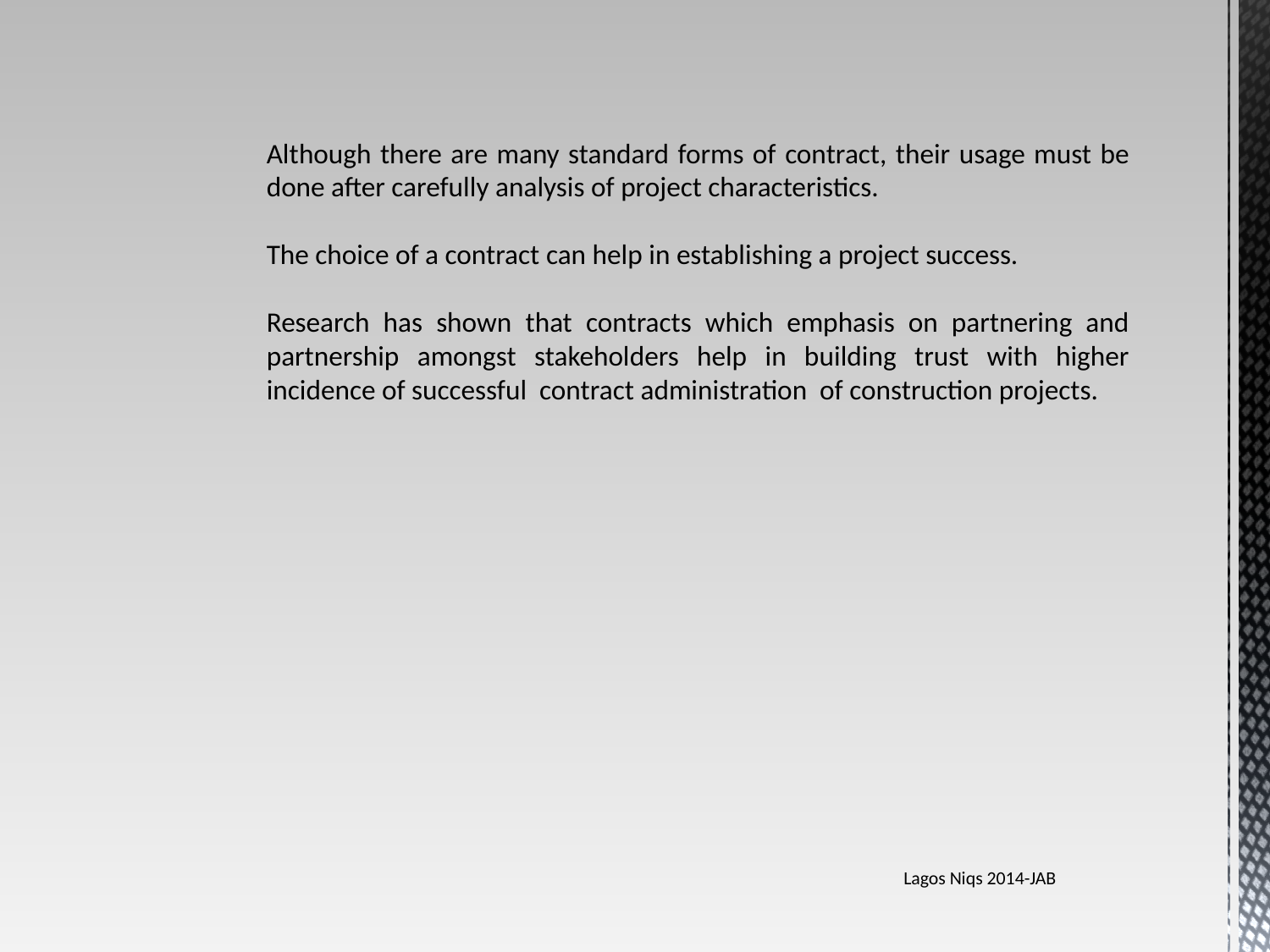

Although there are many standard forms of contract, their usage must be 	done after carefully analysis of project characteristics.

	The choice of a contract can help in establishing a project success.

	Research has shown that contracts which emphasis on partnering and 	partnership amongst stakeholders help in building trust with higher 	incidence of successful  contract administration  of construction projects.

Lagos Niqs 2014-JAB